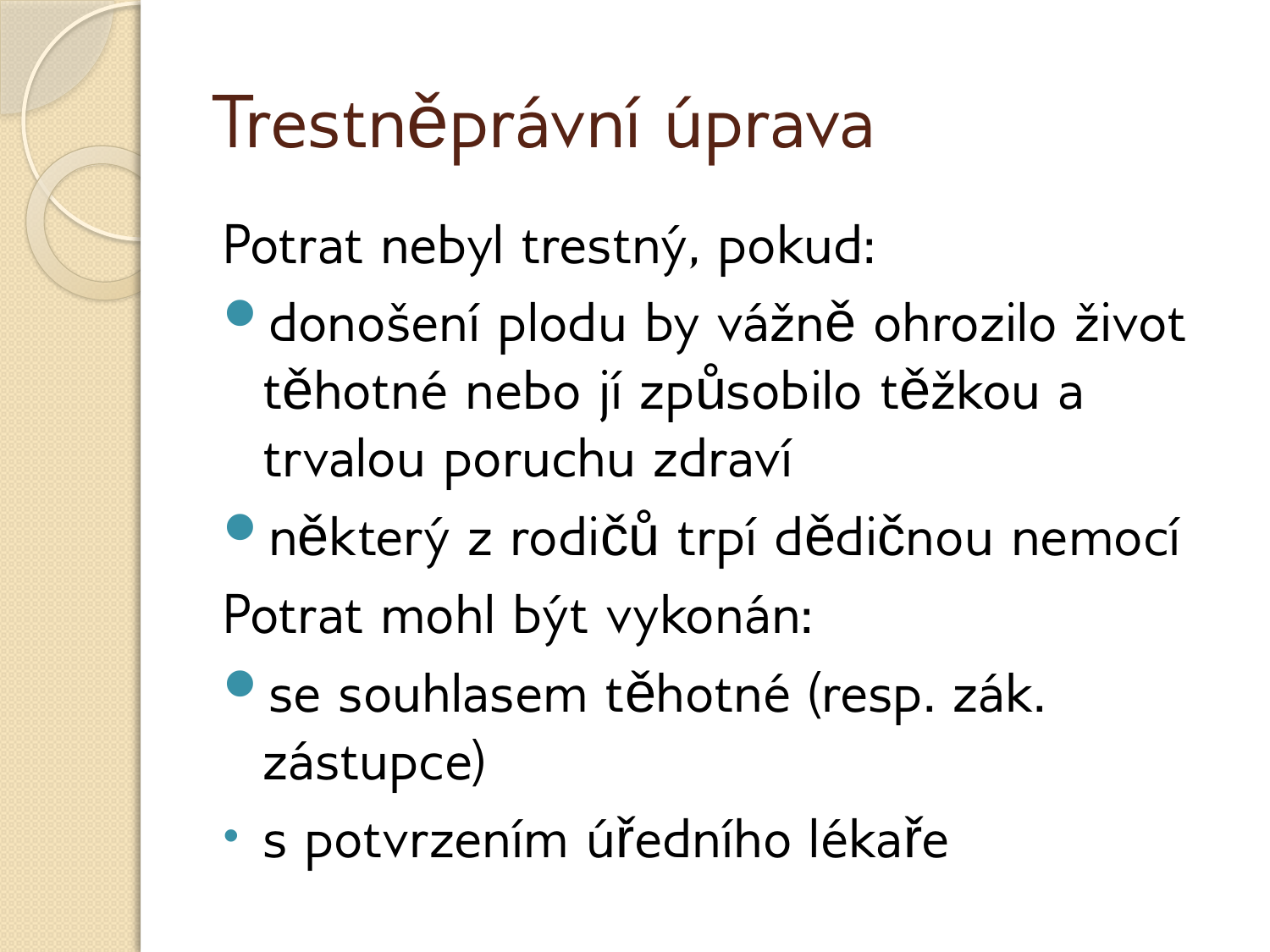

# Trestněprávní úprava
Potrat nebyl trestný, pokud:
donošení plodu by vážně ohrozilo život těhotné nebo jí způsobilo těžkou a trvalou poruchu zdraví
některý z rodičů trpí dědičnou nemocí
Potrat mohl být vykonán:
se souhlasem těhotné (resp. zák. zástupce)
s potvrzením úředního lékaře